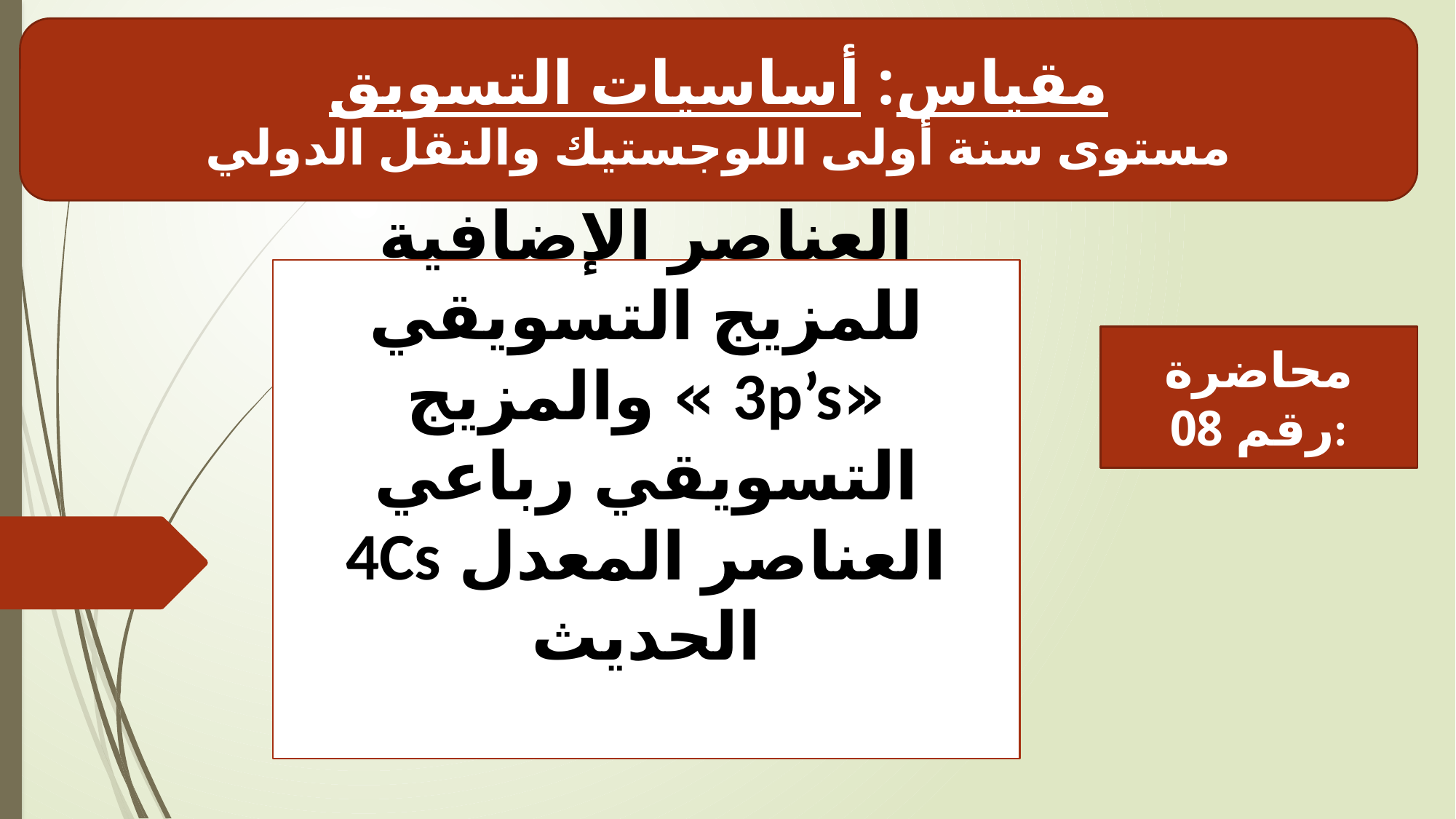

مقياس: أساسيات التسويق
مستوى سنة أولى اللوجستيك والنقل الدولي
# العناصر الإضافية للمزيج التسويقي «3p’s » والمزيج التسويقي رباعي العناصر المعدل 4Cs الحديث
محاضرة رقم 08: